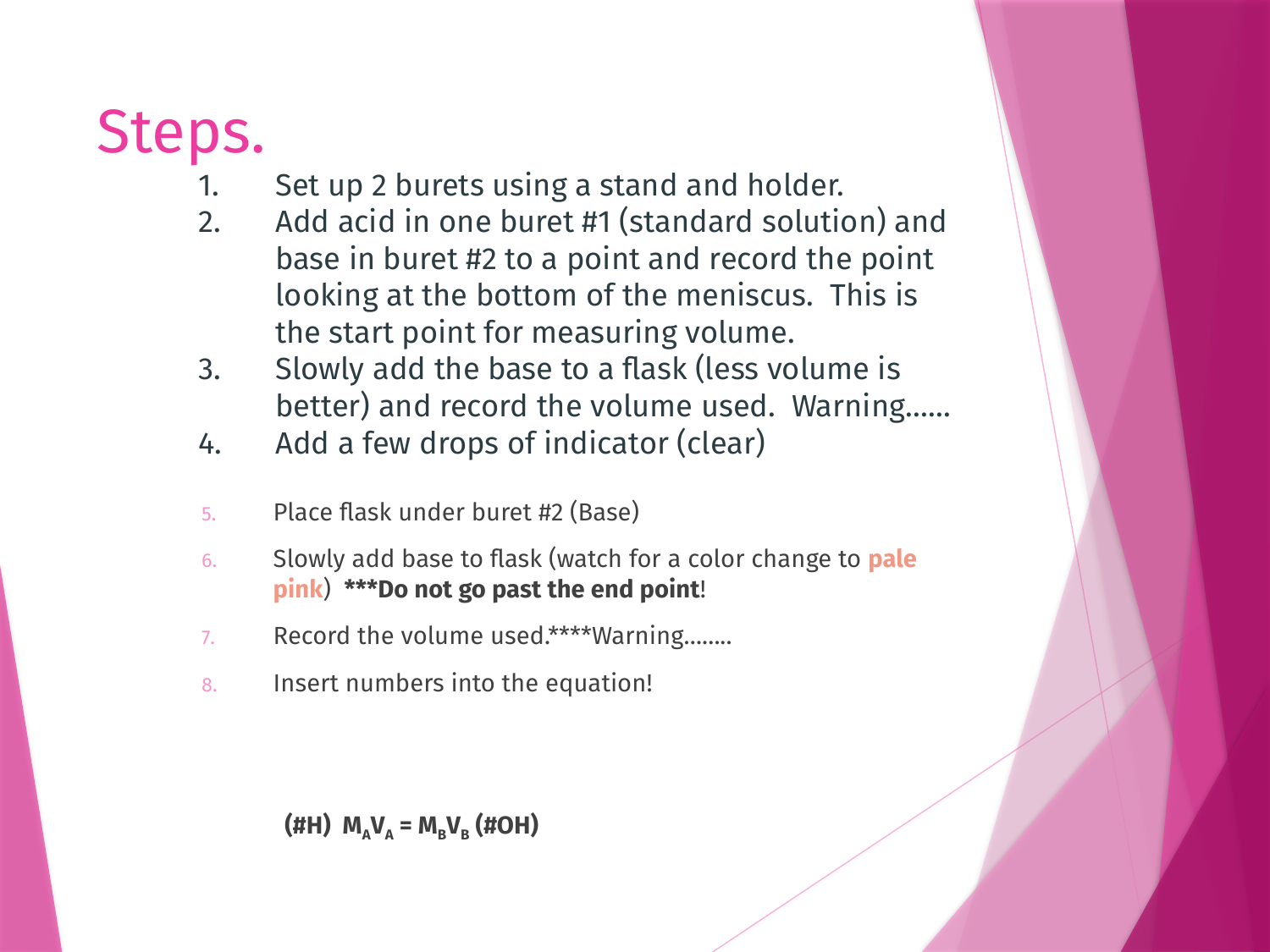

# Steps.
Set up 2 burets using a stand and holder.
Add acid in one buret #1 (standard solution) and base in buret #2 to a point and record the point looking at the bottom of the meniscus.  This is the start point for measuring volume.
Slowly add the base to a flask (less volume is better) and record the volume used.  Warning……
Add a few drops of indicator (clear)

Place flask under buret #2 (Base)
Slowly add base to flask (watch for a color change to pale pink)  ***Do not go past the end point!
Record the volume used.****Warning……..
Insert numbers into the equation!

              (#H)  MAVA = MBVB (#OH)